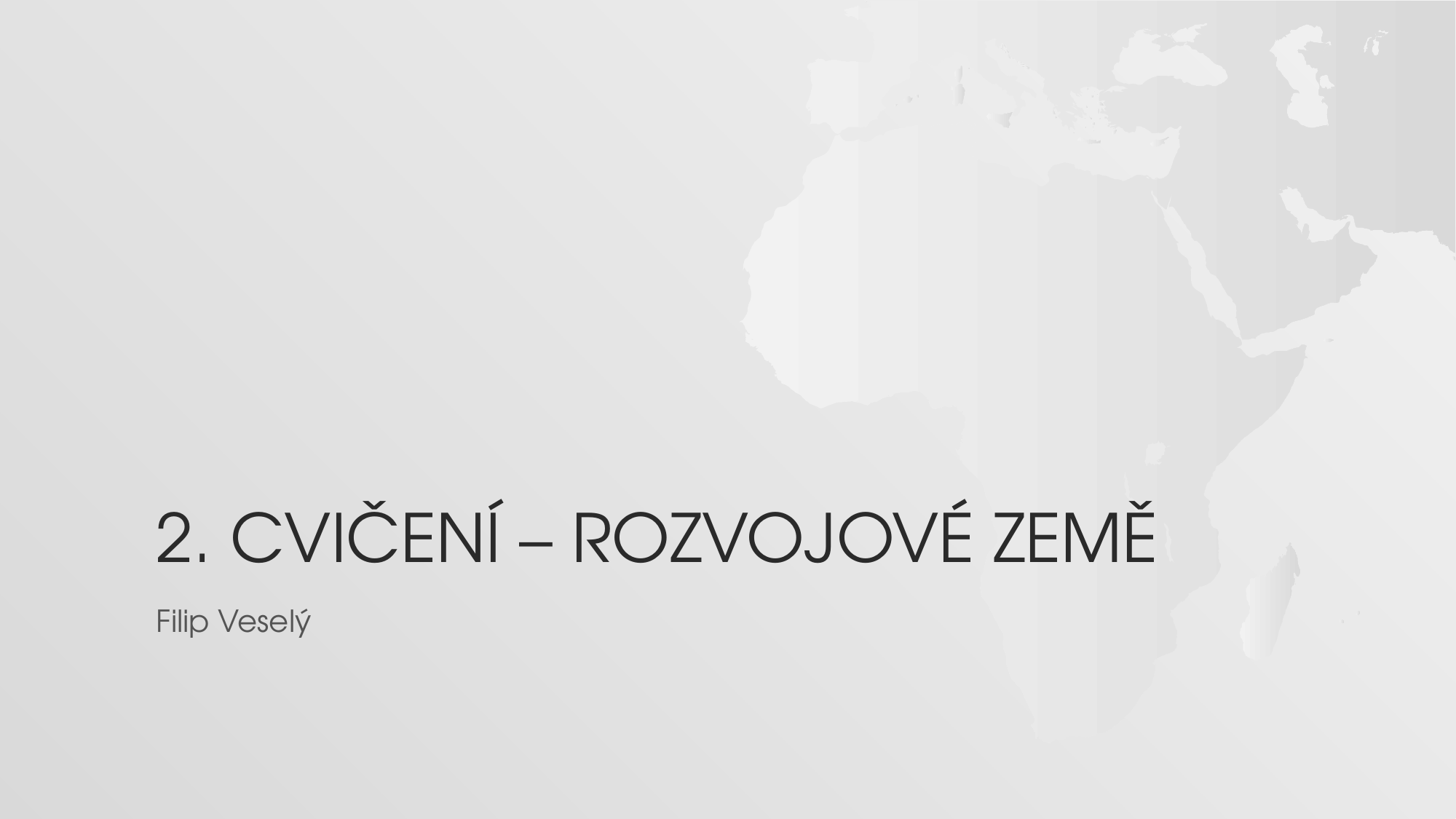

# 2. Cvičení – rozvojové země
Filip Veselý